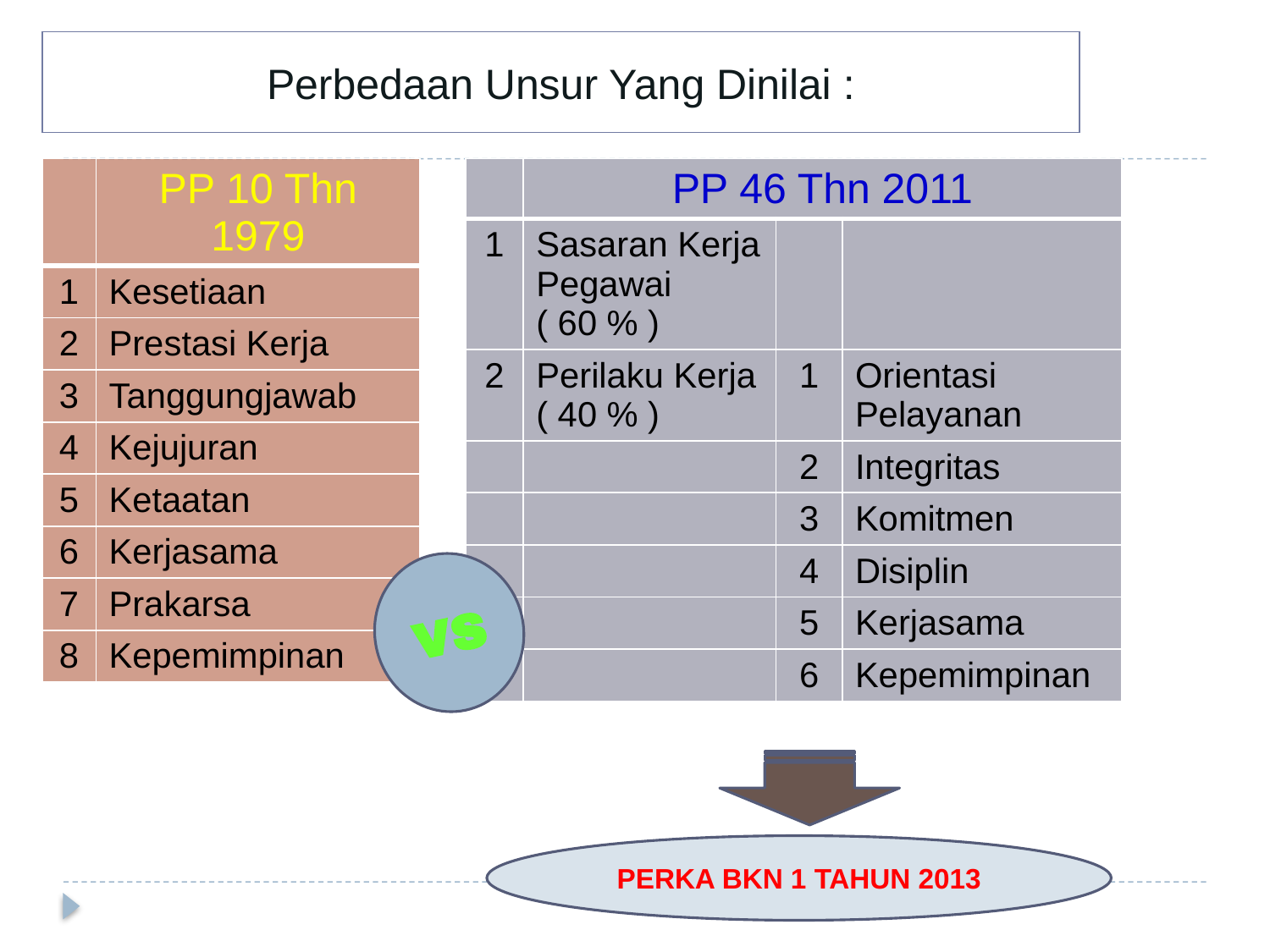

# Perbedaan Unsur Yang Dinilai :
|  | PP 10 Thn 1979 |
| --- | --- |
| 1 | Kesetiaan |
| 2 | Prestasi Kerja |
| 3 | Tanggungjawab |
| 4 | Kejujuran |
| 5 | Ketaatan |
| 6 | Kerjasama |
| 7 | Prakarsa |
| 8 | Kepemimpinan |
|  | PP 46 Thn 2011 |  |  |
| --- | --- | --- | --- |
| 1 | Sasaran Kerja Pegawai ( 60 % ) |  |  |
| 2 | Perilaku Kerja ( 40 % ) | 1 | Orientasi Pelayanan |
|  |  | 2 | Integritas |
|  |  | 3 | Komitmen |
|  |  | 4 | Disiplin |
|  |  | 5 | Kerjasama |
|  |  | 6 | Kepemimpinan |
VS

PERKA BKN 1 TAHUN 2013